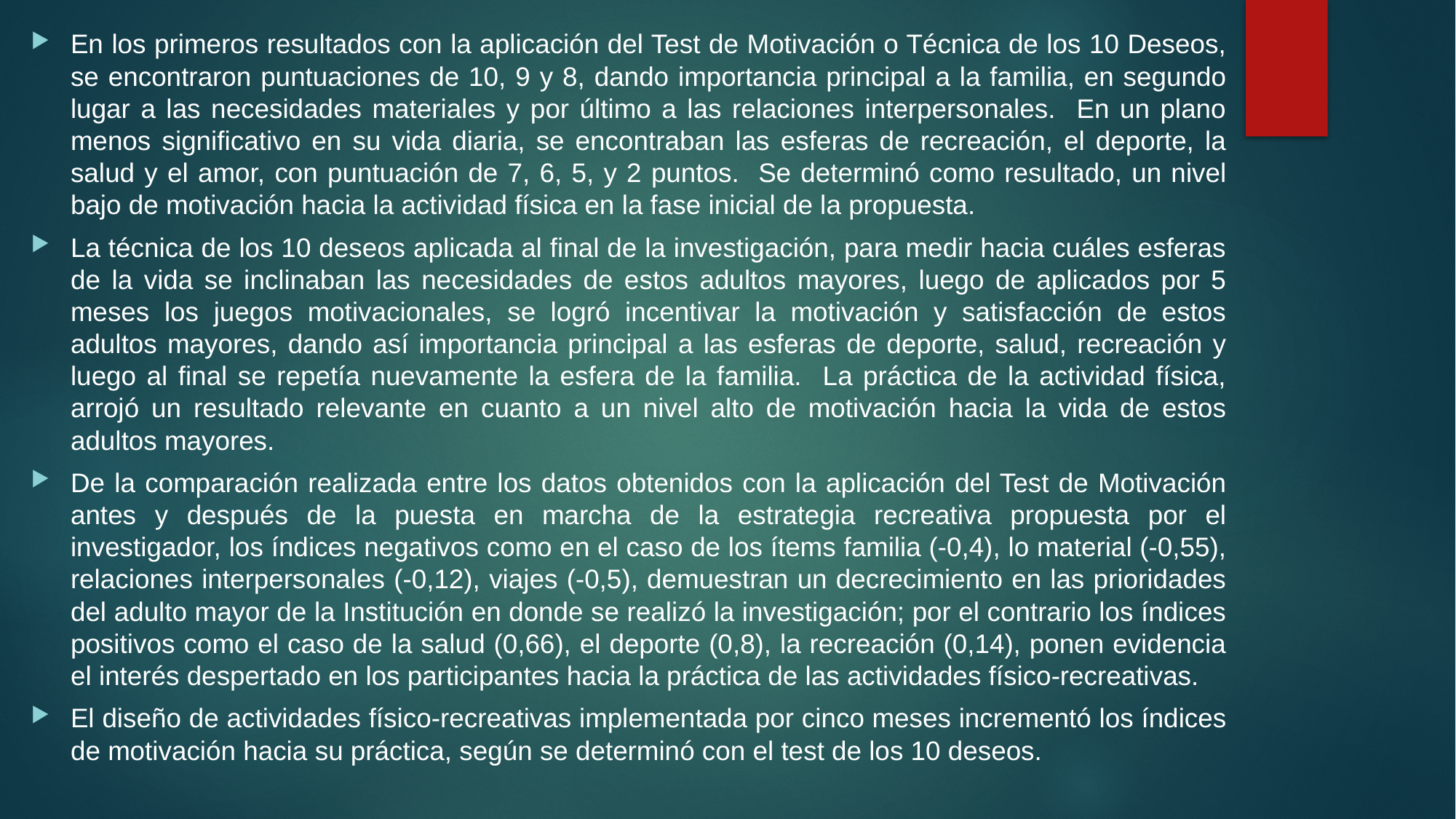

En los primeros resultados con la aplicación del Test de Motivación o Técnica de los 10 Deseos, se encontraron puntuaciones de 10, 9 y 8, dando importancia principal a la familia, en segundo lugar a las necesidades materiales y por último a las relaciones interpersonales.  En un plano menos significativo en su vida diaria, se encontraban las esferas de recreación, el deporte, la salud y el amor, con puntuación de 7, 6, 5, y 2 puntos.  Se determinó como resultado, un nivel bajo de motivación hacia la actividad física en la fase inicial de la propuesta.
La técnica de los 10 deseos aplicada al final de la investigación, para medir hacia cuáles esferas de la vida se inclinaban las necesidades de estos adultos mayores, luego de aplicados por 5 meses los juegos motivacionales, se logró incentivar la motivación y satisfacción de estos adultos mayores, dando así importancia principal a las esferas de deporte, salud, recreación y luego al final se repetía nuevamente la esfera de la familia.  La práctica de la actividad física, arrojó un resultado relevante en cuanto a un nivel alto de motivación hacia la vida de estos adultos mayores.
De la comparación realizada entre los datos obtenidos con la aplicación del Test de Motivación antes y después de la puesta en marcha de la estrategia recreativa propuesta por el investigador, los índices negativos como en el caso de los ítems familia (-0,4), lo material (-0,55), relaciones interpersonales (-0,12), viajes (-0,5), demuestran un decrecimiento en las prioridades del adulto mayor de la Institución en donde se realizó la investigación; por el contrario los índices positivos como el caso de la salud (0,66), el deporte (0,8), la recreación (0,14), ponen evidencia el interés despertado en los participantes hacia la práctica de las actividades físico-recreativas.
El diseño de actividades físico-recreativas implementada por cinco meses incrementó los índices de motivación hacia su práctica, según se determinó con el test de los 10 deseos.